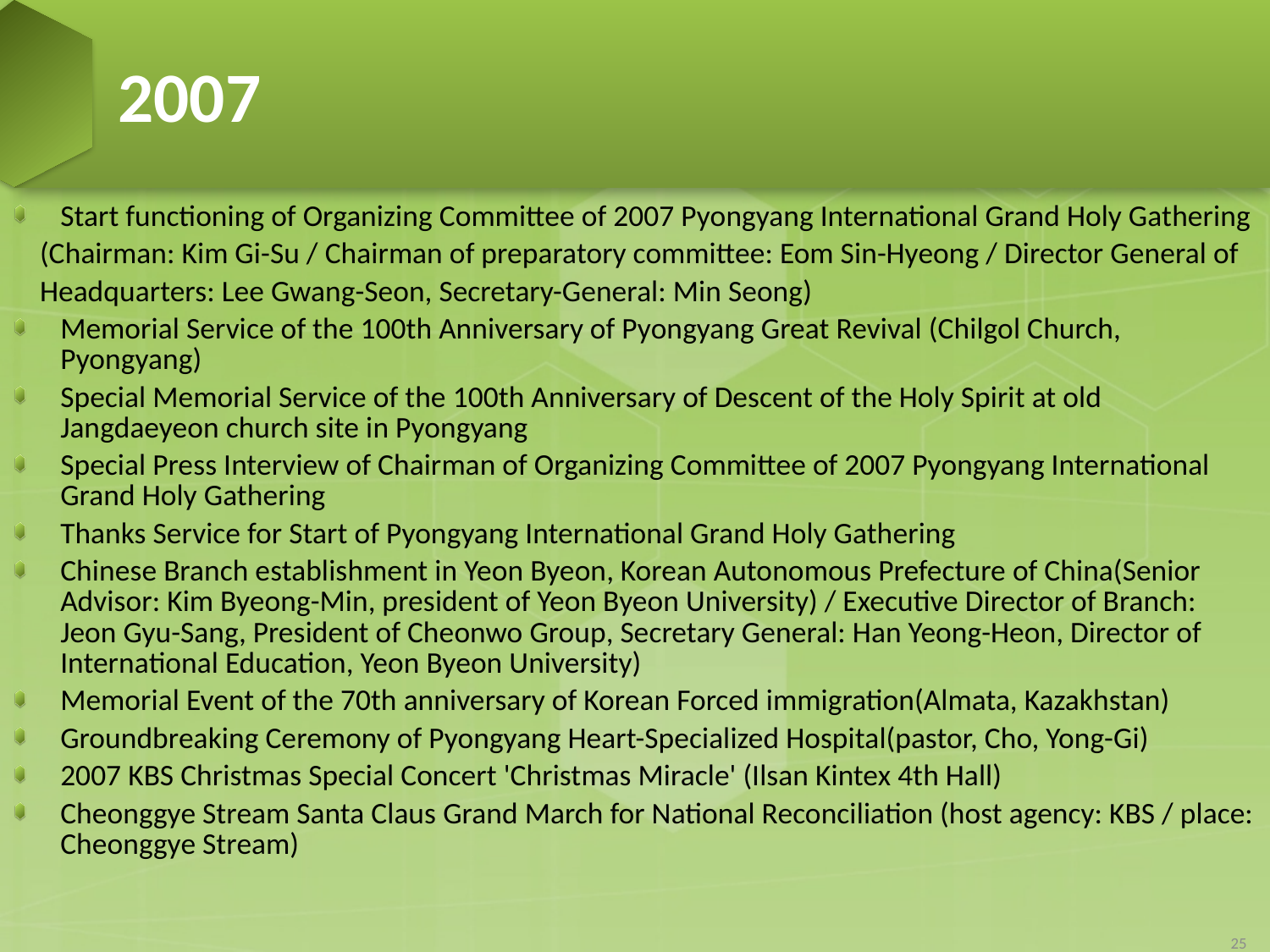

# 2007
Start functioning of Organizing Committee of 2007 Pyongyang International Grand Holy Gathering
    (Chairman: Kim Gi-Su / Chairman of preparatory committee: Eom Sin-Hyeong / Director General of
    Headquarters: Lee Gwang-Seon, Secretary-General: Min Seong)
Memorial Service of the 100th Anniversary of Pyongyang Great Revival (Chilgol Church, Pyongyang)
Special Memorial Service of the 100th Anniversary of Descent of the Holy Spirit at old Jangdaeyeon church site in Pyongyang
Special Press Interview of Chairman of Organizing Committee of 2007 Pyongyang International Grand Holy Gathering
Thanks Service for Start of Pyongyang International Grand Holy Gathering
Chinese Branch establishment in Yeon Byeon, Korean Autonomous Prefecture of China(Senior Advisor: Kim Byeong-Min, president of Yeon Byeon University) / Executive Director of Branch: Jeon Gyu-Sang, President of Cheonwo Group, Secretary General: Han Yeong-Heon, Director of International Education, Yeon Byeon University)
Memorial Event of the 70th anniversary of Korean Forced immigration(Almata, Kazakhstan)
Groundbreaking Ceremony of Pyongyang Heart-Specialized Hospital(pastor, Cho, Yong-Gi)
2007 KBS Christmas Special Concert 'Christmas Miracle' (Ilsan Kintex 4th Hall)
Cheonggye Stream Santa Claus Grand March for National Reconciliation (host agency: KBS / place: Cheonggye Stream)

25